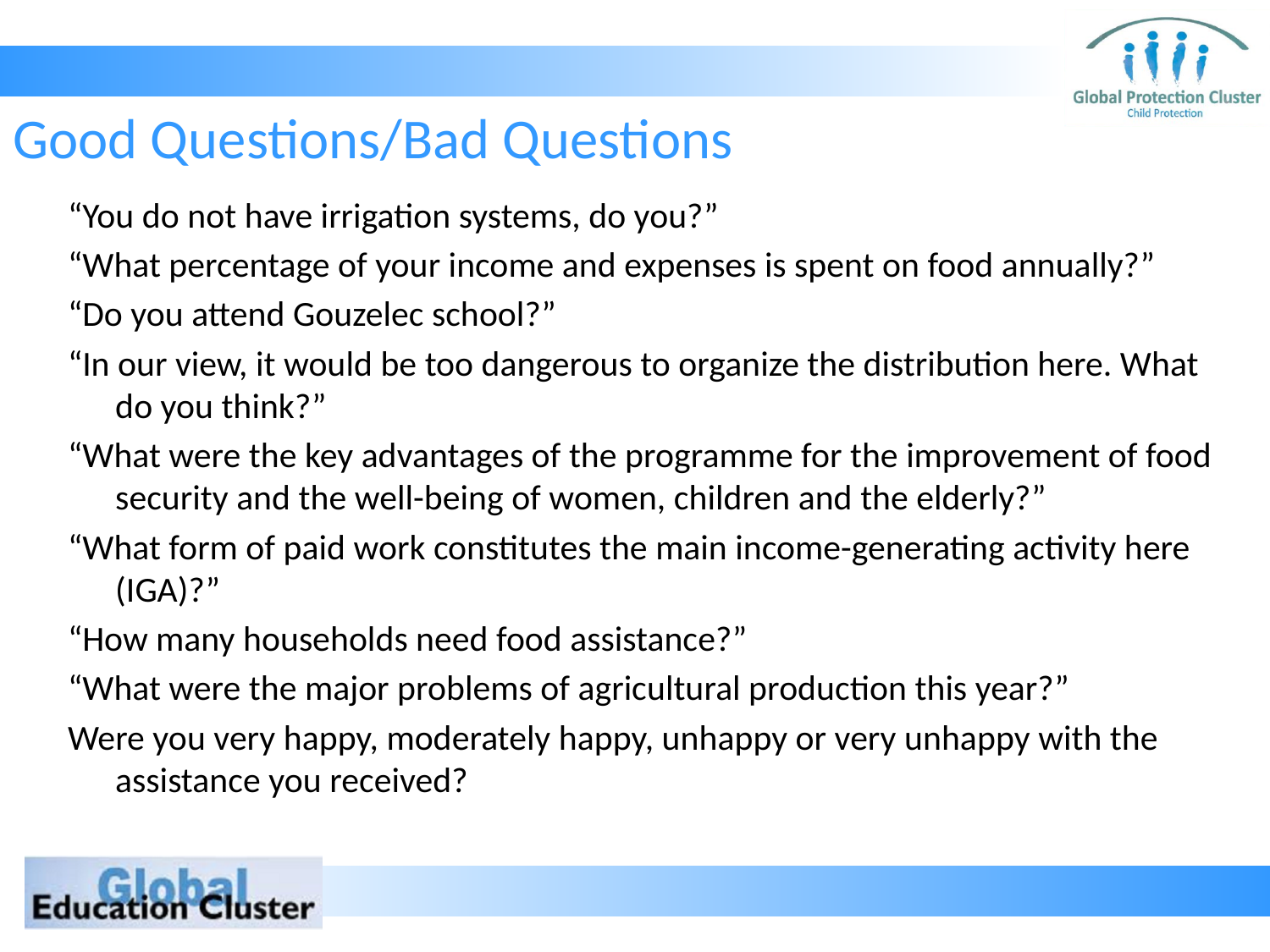

# Good Questions/Bad Questions
“You do not have irrigation systems, do you?”
“What percentage of your income and expenses is spent on food annually?”
“Do you attend Gouzelec school?”
“In our view, it would be too dangerous to organize the distribution here. What do you think?”
“What were the key advantages of the programme for the improvement of food security and the well-being of women, children and the elderly?”
“What form of paid work constitutes the main income-generating activity here (IGA)?”
“How many households need food assistance?”
“What were the major problems of agricultural production this year?”
Were you very happy, moderately happy, unhappy or very unhappy with the assistance you received?